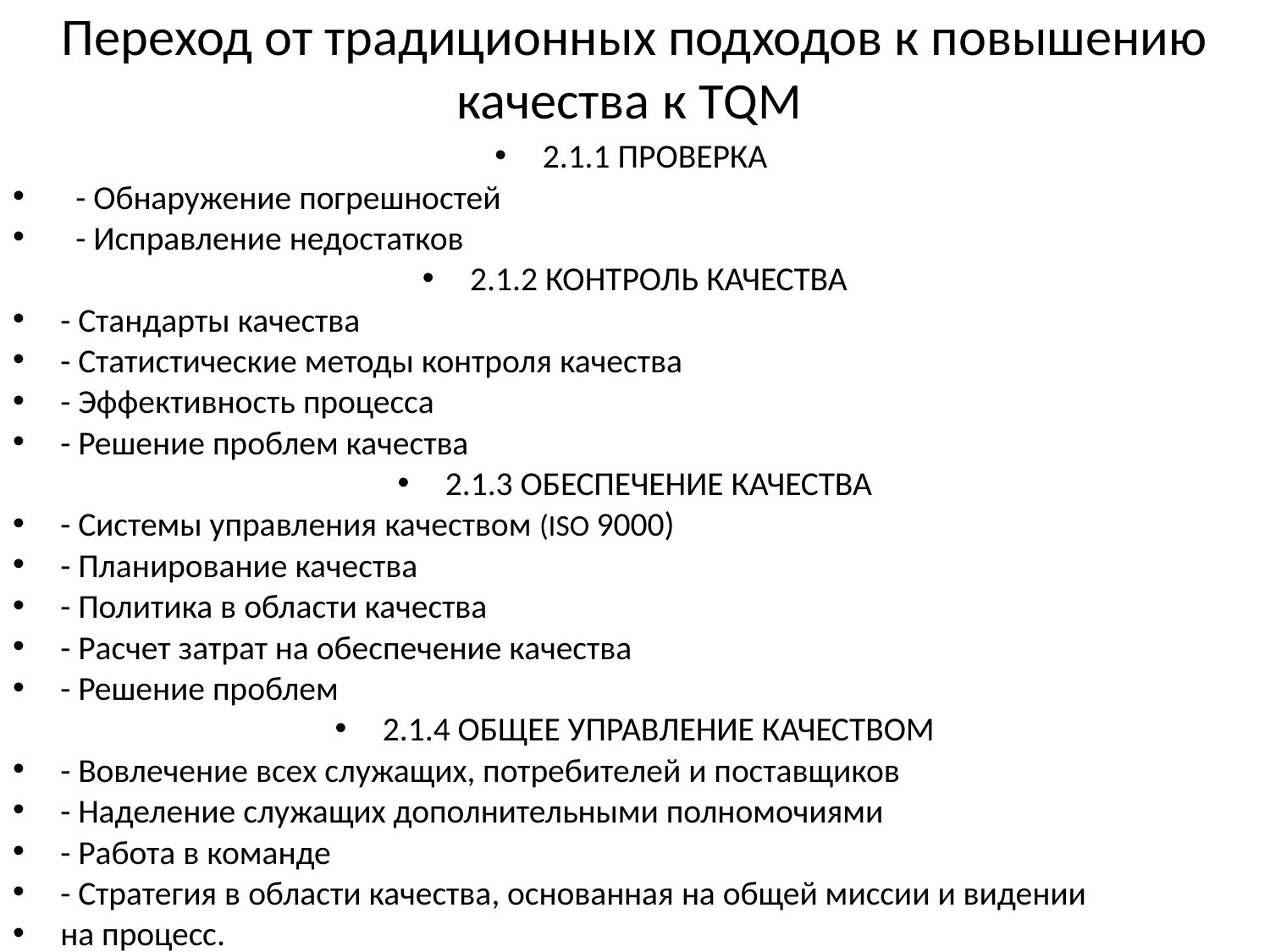

# Переход от традиционных подходов к повышению качества к ТQМ
2.1.1 ПРОВЕРКА
  - Обнаружение погрешностей
  - Исправление недостатков
2.1.2 КОНТРОЛЬ КАЧЕСТВА
- Стандарты качества
- Статистические методы контроля качества
- Эффективность процесса
- Решение проблем качества
2.1.3 ОБЕСПЕЧЕНИЕ КАЧЕСТВА
- Системы управления качеством (ISO 9000)
- Планирование качества
- Политика в области качества
- Расчет затрат на обеспечение качества
- Решение проблем
2.1.4 ОБЩЕЕ УПРАВЛЕНИЕ КАЧЕСТВОМ
- Вовлечение всех служащих, потребителей и поставщиков
- Наделение служащих дополнительными полномочиями
- Работа в команде
- Стратегия в области качества, основанная на общей миссии и видении
на процесс.